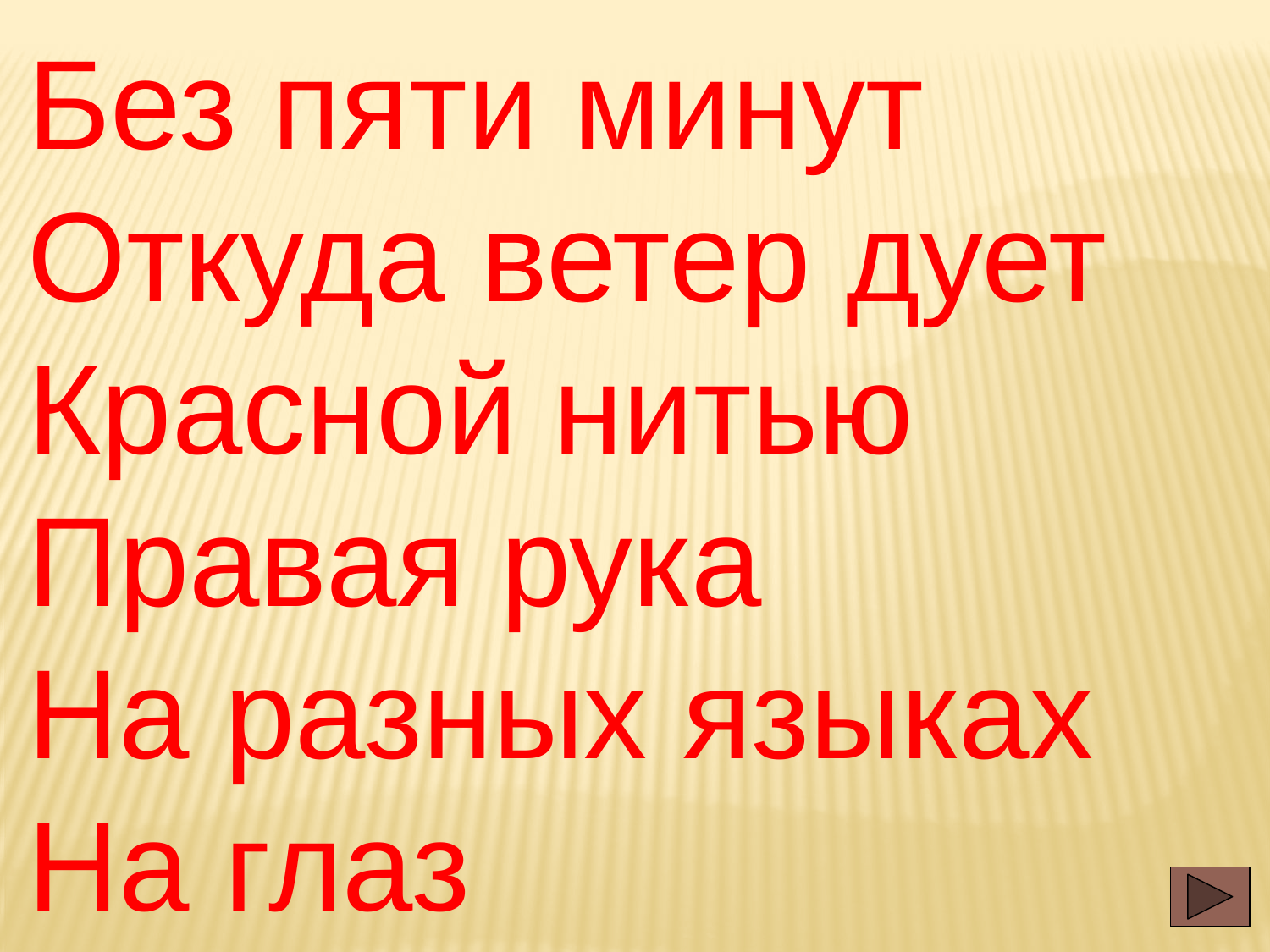

Без пяти минут
Откуда ветер дует
Красной нитью
Правая рука
На разных языках
На глаз